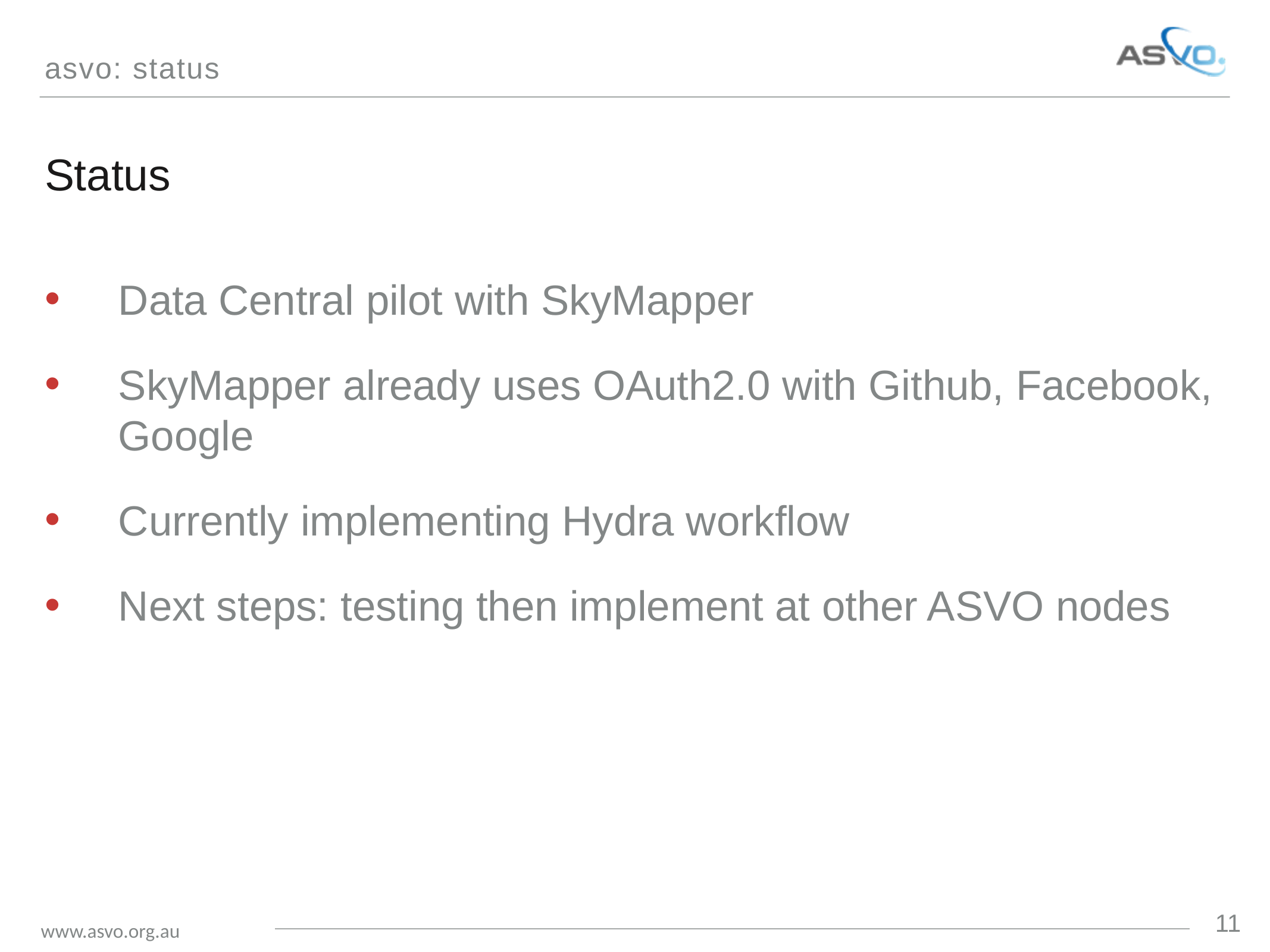

asvo: status
# Status
Data Central pilot with SkyMapper
SkyMapper already uses OAuth2.0 with Github, Facebook, Google
Currently implementing Hydra workflow
Next steps: testing then implement at other ASVO nodes
11